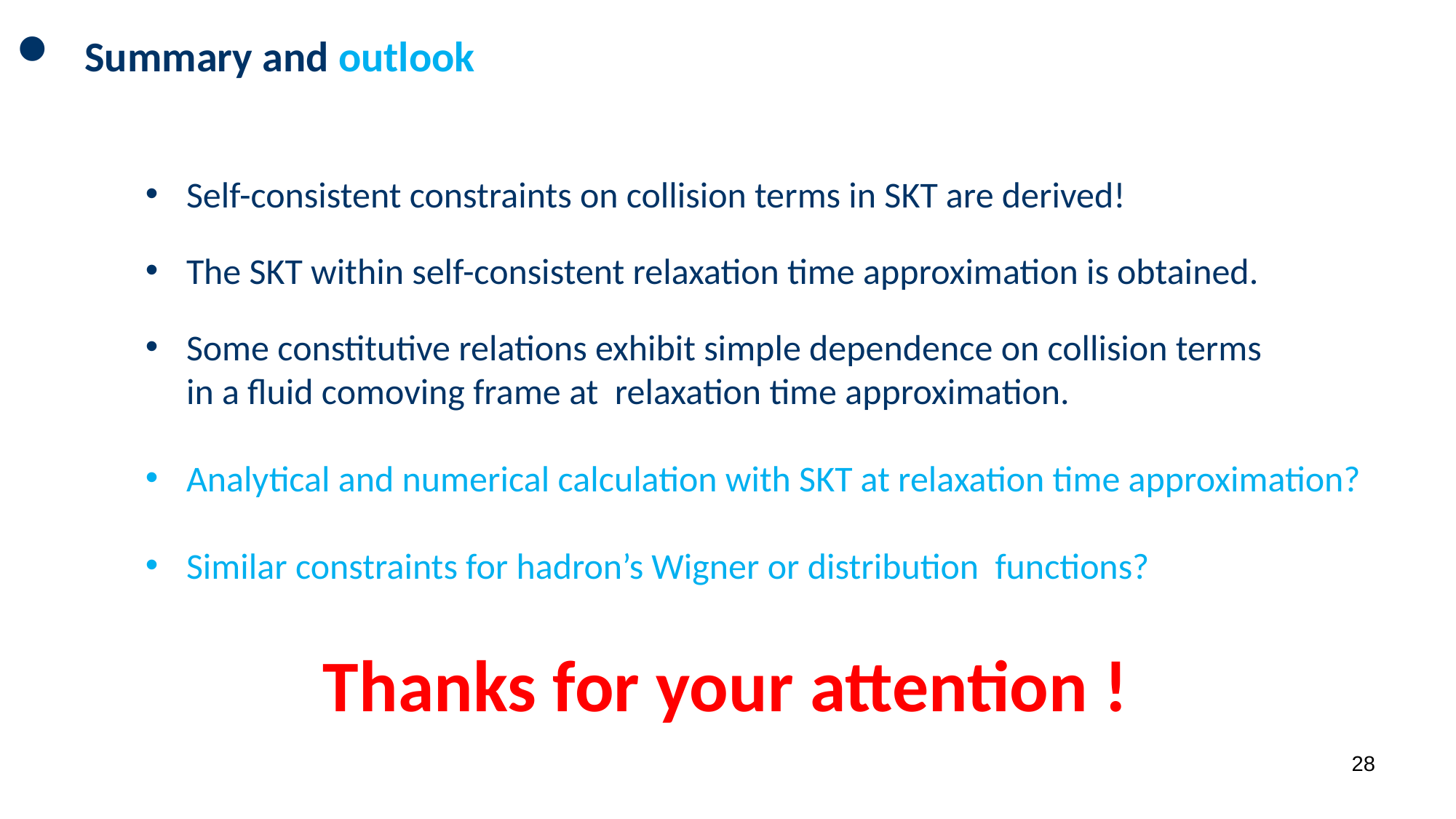

Summary and outlook

Self-consistent constraints on collision terms in SKT are derived!

The SKT within self-consistent relaxation time approximation is obtained.

Some constitutive relations exhibit simple dependence on collision terms
     in a fluid comoving frame at  relaxation time approximation.

Analytical and numerical calculation with SKT at relaxation time approximation?

Similar constraints for hadron’s Wigner or distribution  functions?
Thanks for your attention !

28